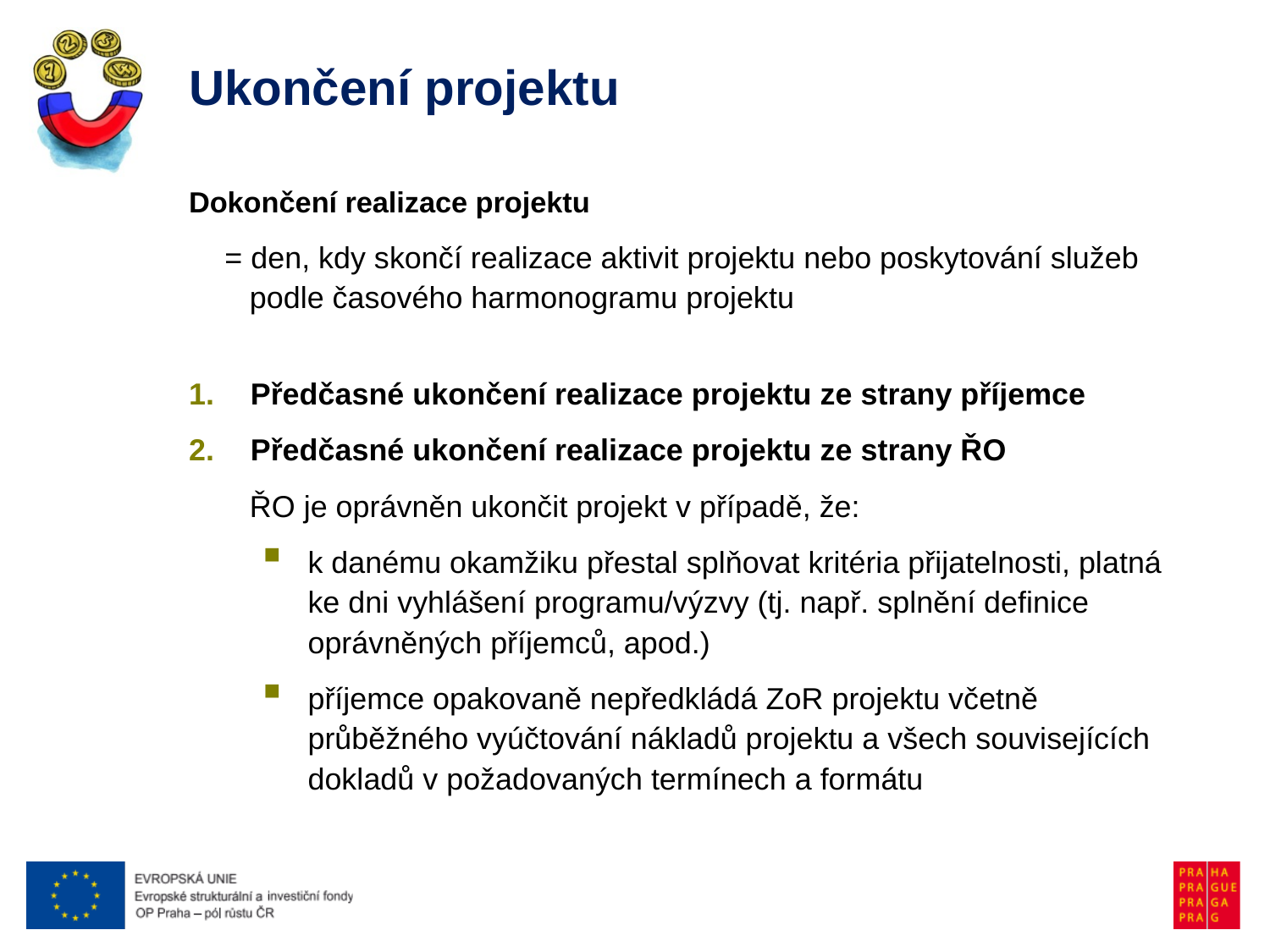

# Ukončení projektu
Dokončení realizace projektu
= den, kdy skončí realizace aktivit projektu nebo poskytování služeb podle časového harmonogramu projektu

Předčasné ukončení realizace projektu ze strany příjemce
Předčasné ukončení realizace projektu ze strany ŘO
ŘO je oprávněn ukončit projekt v případě, že:
k danému okamžiku přestal splňovat kritéria přijatelnosti, platná ke dni vyhlášení programu/výzvy (tj. např. splnění definice oprávněných příjemců, apod.)
příjemce opakovaně nepředkládá ZoR projektu včetně průběžného vyúčtování nákladů projektu a všech souvisejících dokladů v požadovaných termínech a formátu